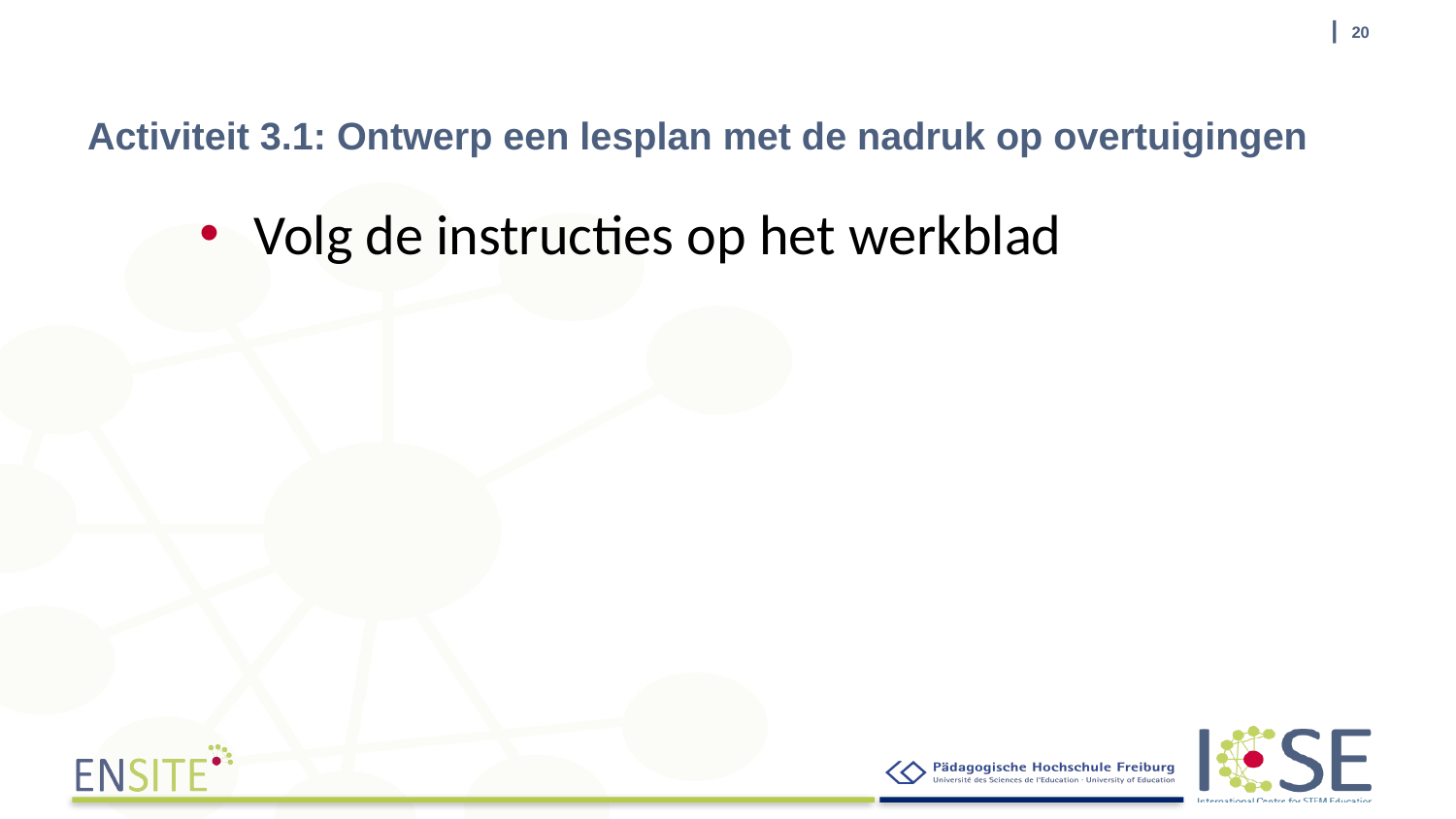

|  20
# Activiteit 3.1: Ontwerp een lesplan met de nadruk op overtuigingen
Volg de instructies op het werkblad